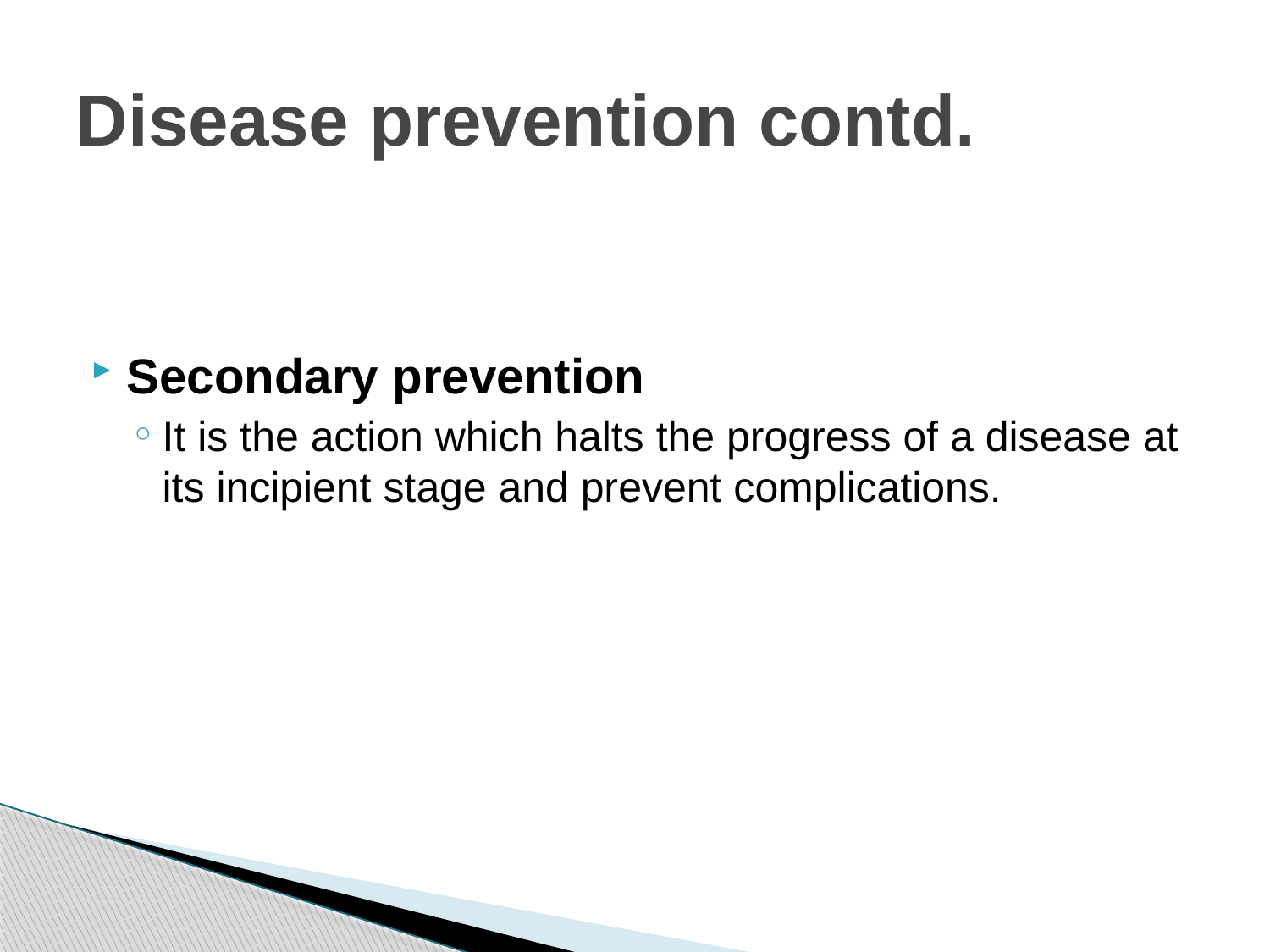

# Disease prevention contd.

Secondary prevention
It is the action which halts the progress of a disease at its incipient stage and prevent complications.